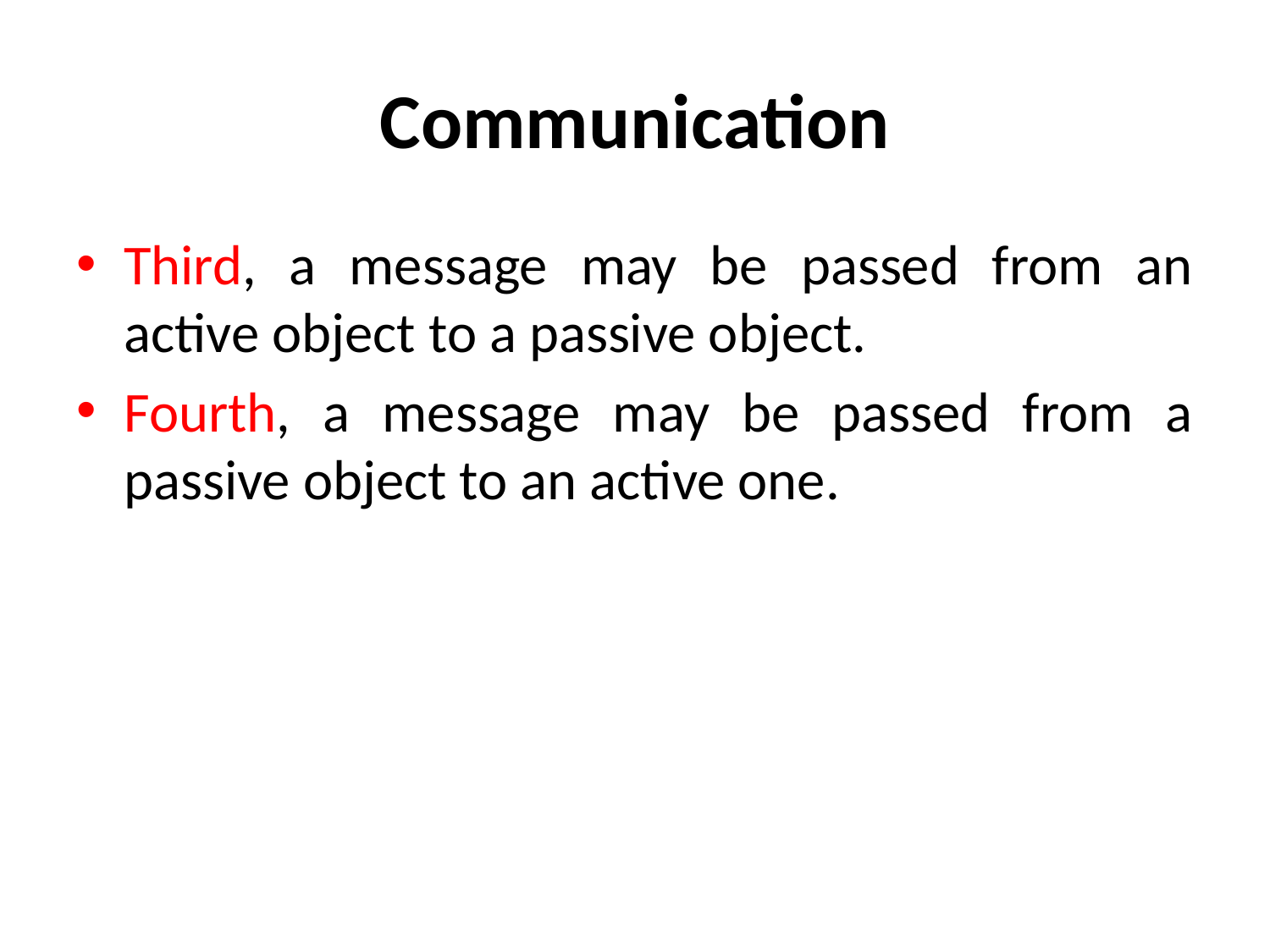

# Communication
Third, a message may be passed from an active object to a passive object.
Fourth, a message may be passed from a passive object to an active one.